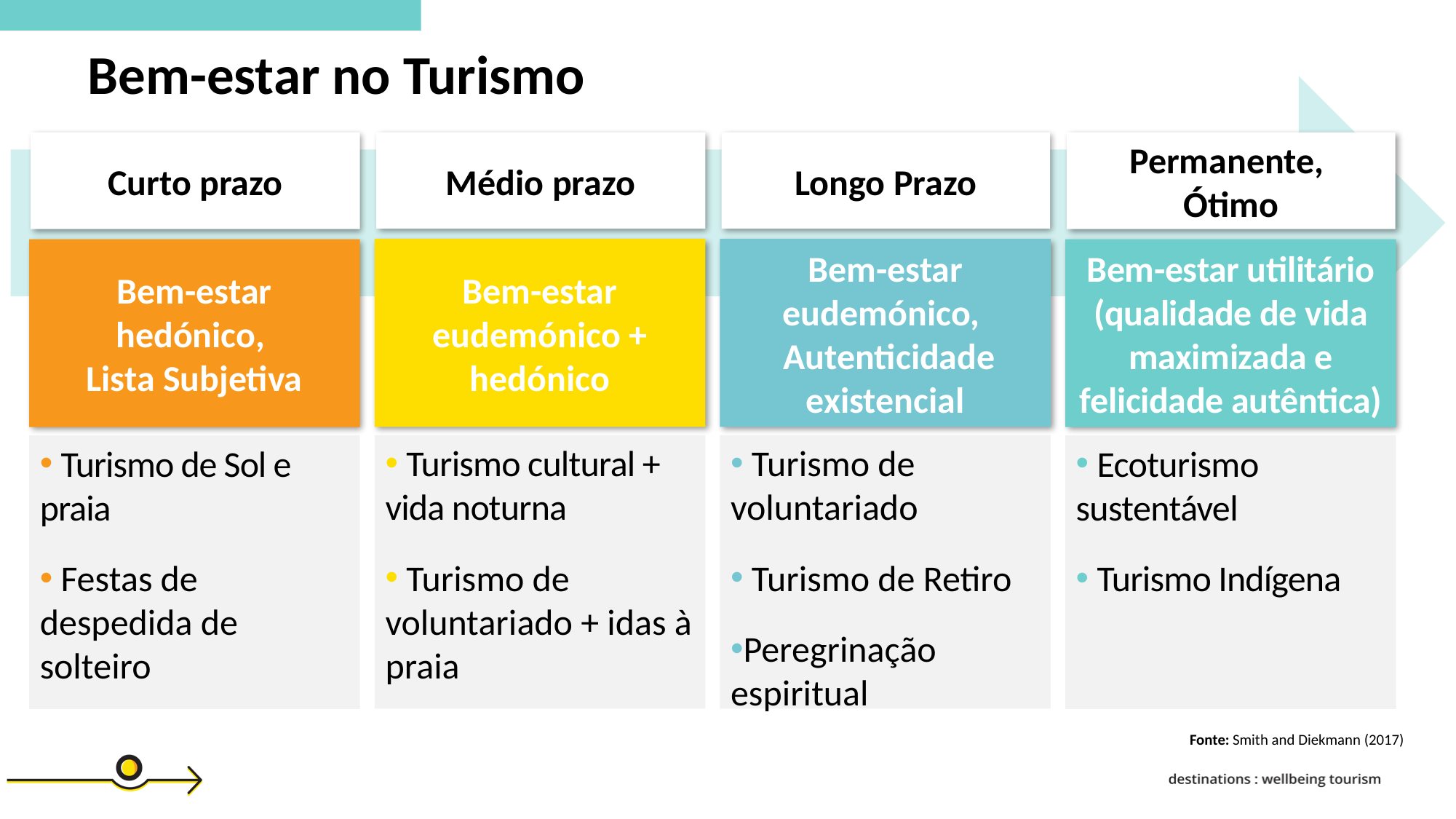

Bem-estar no Turismo

Curto prazo
Médio prazo
Longo Prazo
Permanente,
Ótimo
Bem-estar eudemónico + hedónico
Bem-estar eudemónico,
 Autenticidade existencial
Bem-estar hedónico,
Lista Subjetiva
Bem-estar utilitário (qualidade de vida maximizada e felicidade autêntica)
 Turismo cultural + vida noturna
 Turismo de voluntariado + idas à praia
 Turismo de voluntariado
 Turismo de Retiro
Peregrinação espiritual
 Turismo de Sol e praia
 Festas de despedida de solteiro
 Ecoturismo sustentável
 Turismo Indígena
Fonte: Smith and Diekmann (2017)